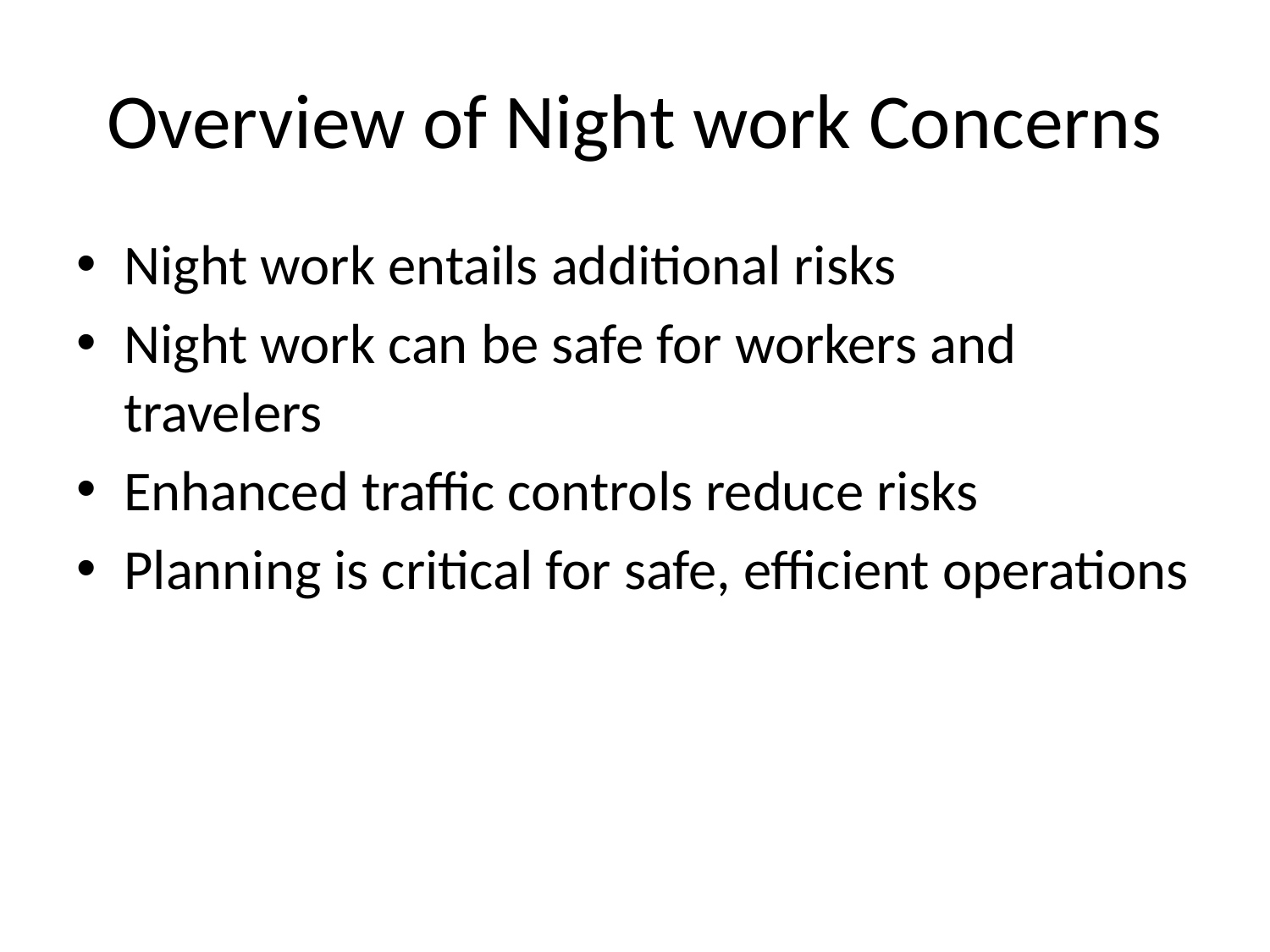

# Overview of Night work Concerns
Night work entails additional risks
Night work can be safe for workers and travelers
Enhanced traffic controls reduce risks
Planning is critical for safe, efficient operations